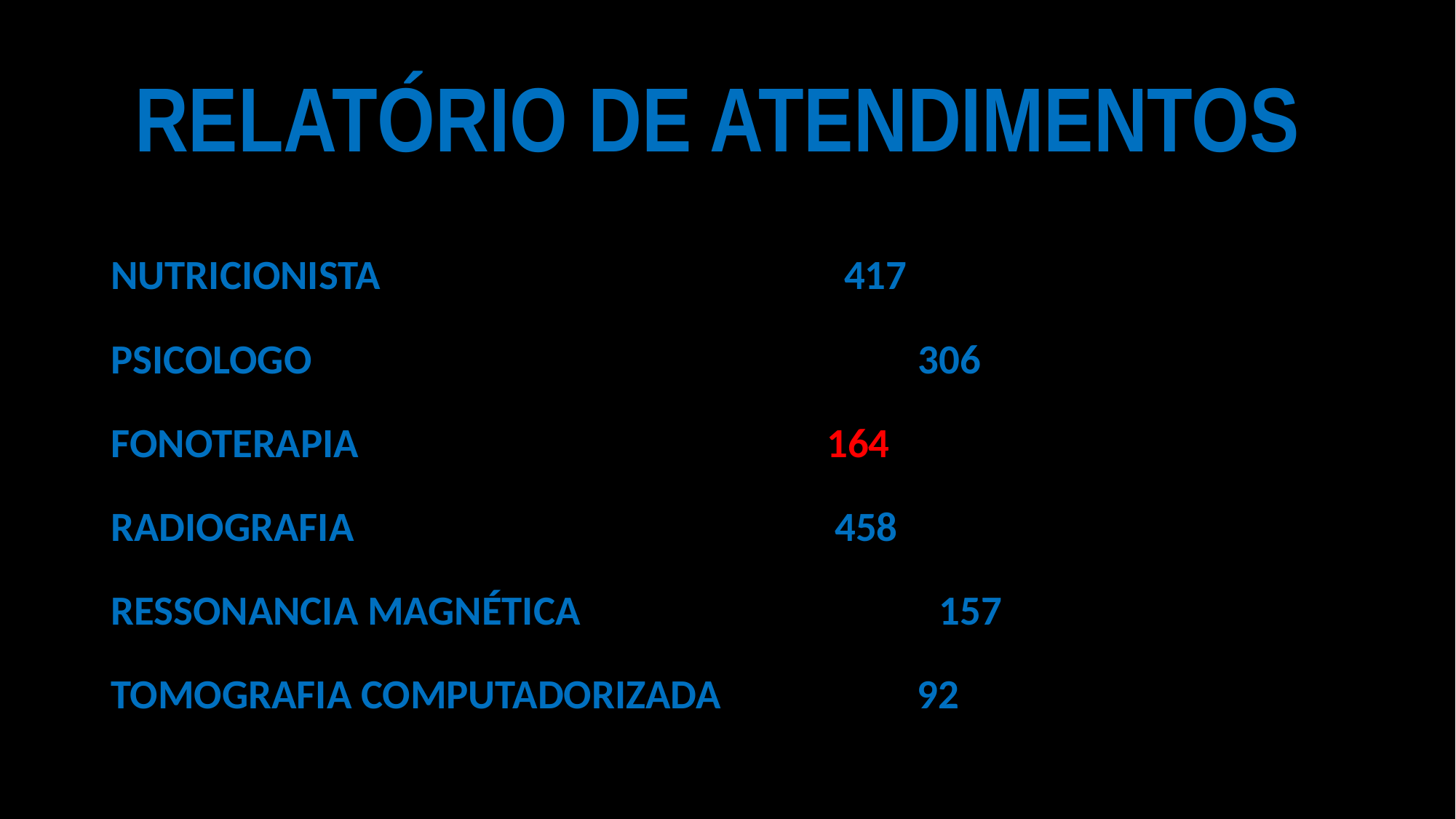

# RELATÓRIO DE ATENDIMENTOS
NUTRICIONISTA	                                                  417
PSICOLOGO 	                                                          306
FONOTERAPIA	                                                164
RADIOGRAFIA 	                                                 458
RESSONANCIA MAGNÉTICA 	                               157
TOMOGRAFIA COMPUTADORIZADA	              92